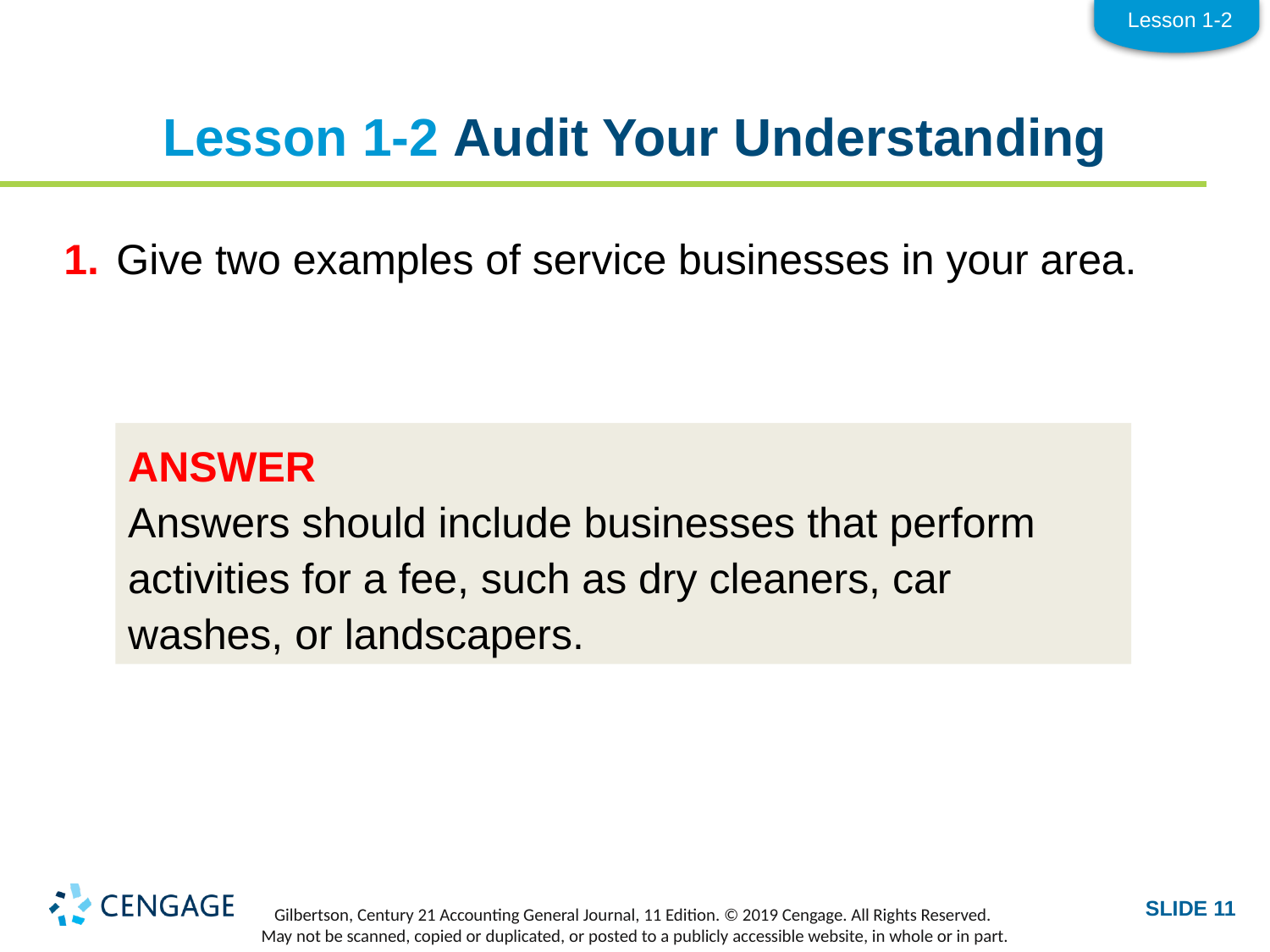

Lesson 1-2

# Lesson 1-2 Audit Your Understanding
1.	Give two examples of service businesses in your area.
ANSWER
Answers should include businesses that perform activities for a fee, such as dry cleaners, car washes, or landscapers.
SLIDE 11